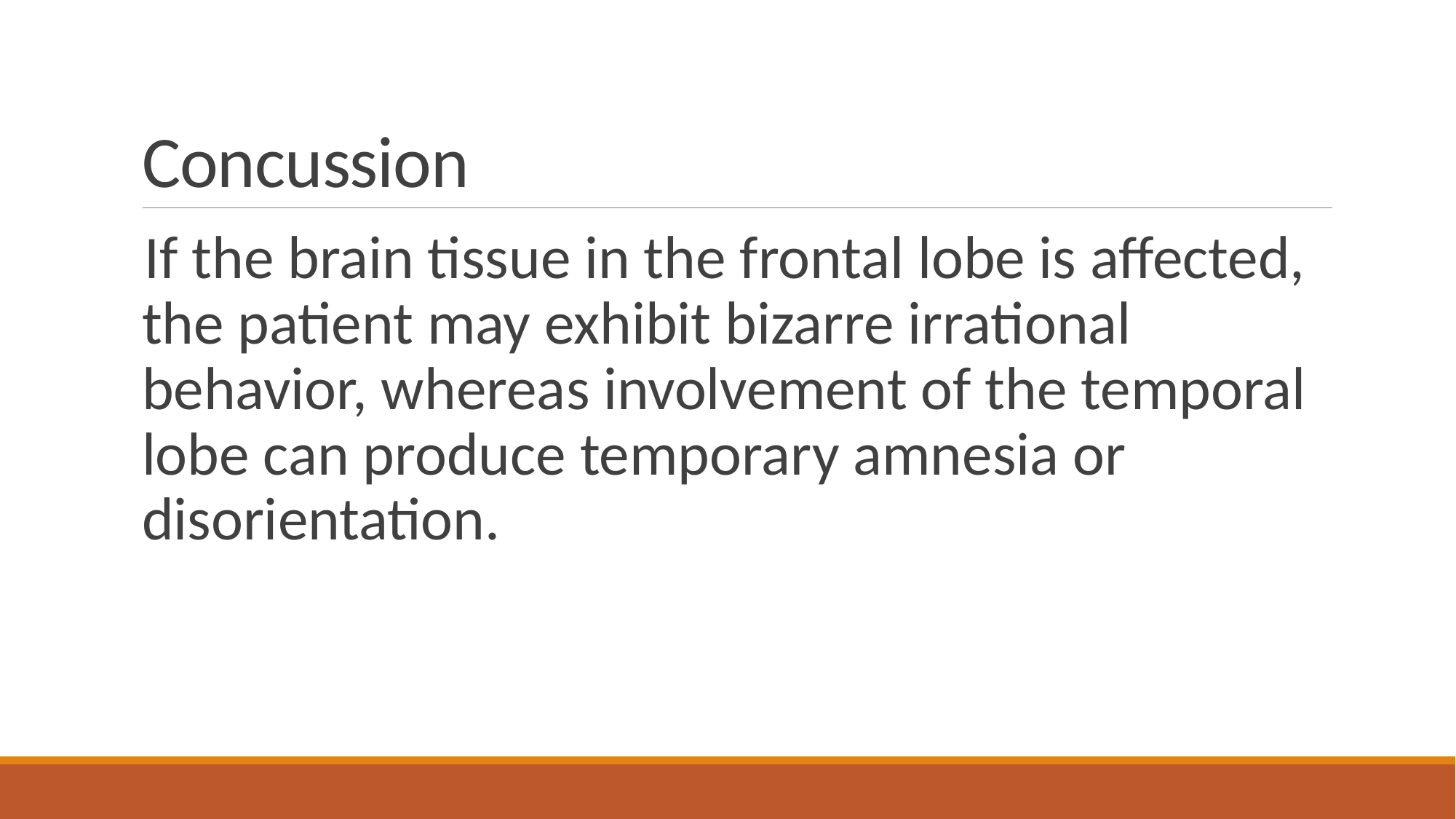

# Concussion
If the brain tissue in the frontal lobe is affected, the patient may exhibit bizarre irrational behavior, whereas involvement of the temporal lobe can produce temporary amnesia or disorientation.